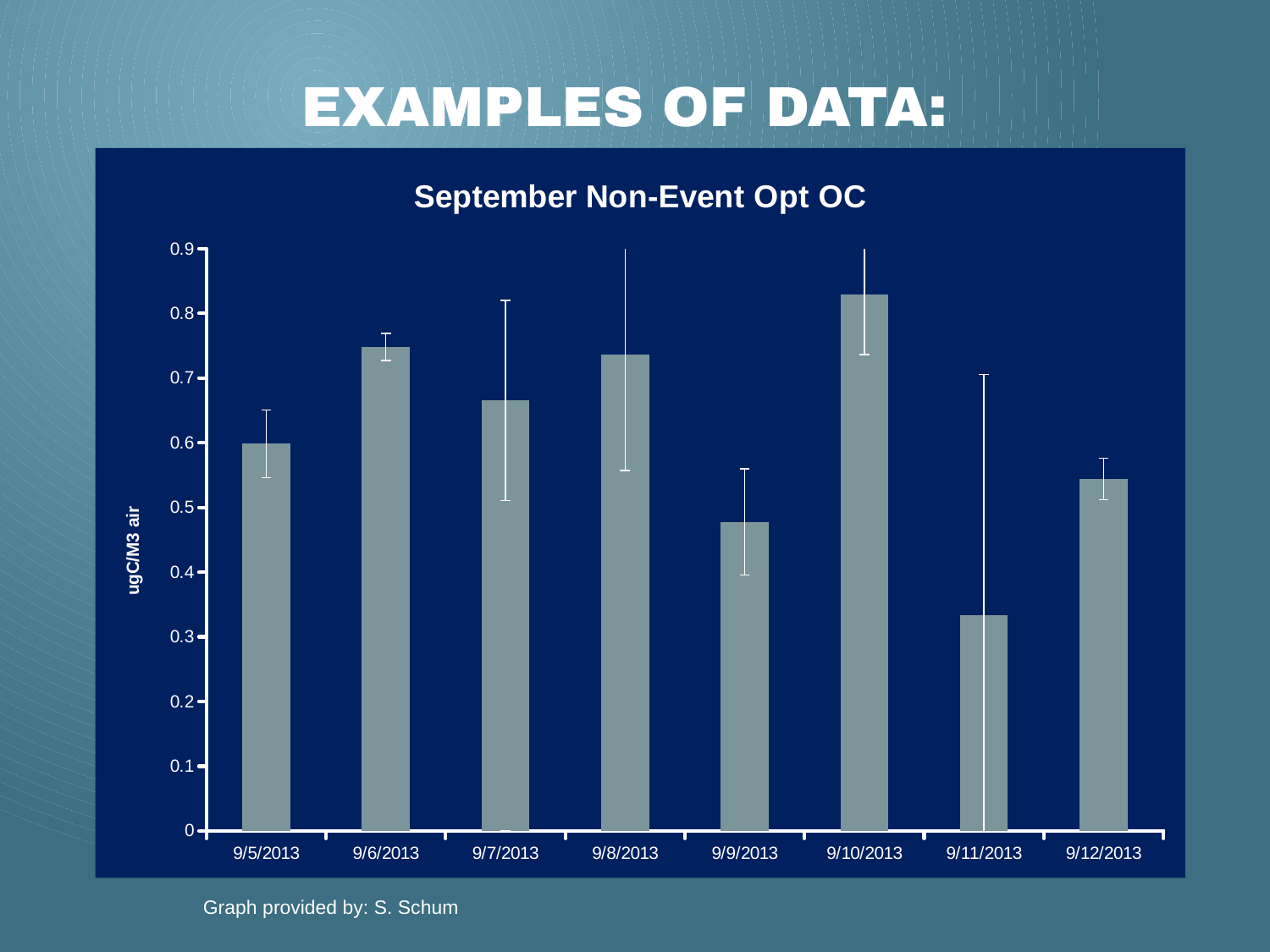

# Examples of Data:

### Chart: September Non-Event Opt OC

| Category | 0.553092101 0.533815981 0.598673171 0.748370642 0.665310888 #DIV/0! 0.735855142 0.477552725 0.829721612 0.333545629 0.543964676 |
|---|---|
| 41522 | 0.5986731713740946 |
| 41523 | 0.7483706421594363 |
| 41524 | 0.6653108879810072 |
| 41524 | 0.0 |
| 41525 | 0.7358551422724404 |
| 41526 | 0.4775527250446172 |
| 41527 | 0.8297216120192716 |
| 41528 | 0.3335456286643 |
| 41529 | 0.5439646755157783 |
Graph provided by: S. Schum